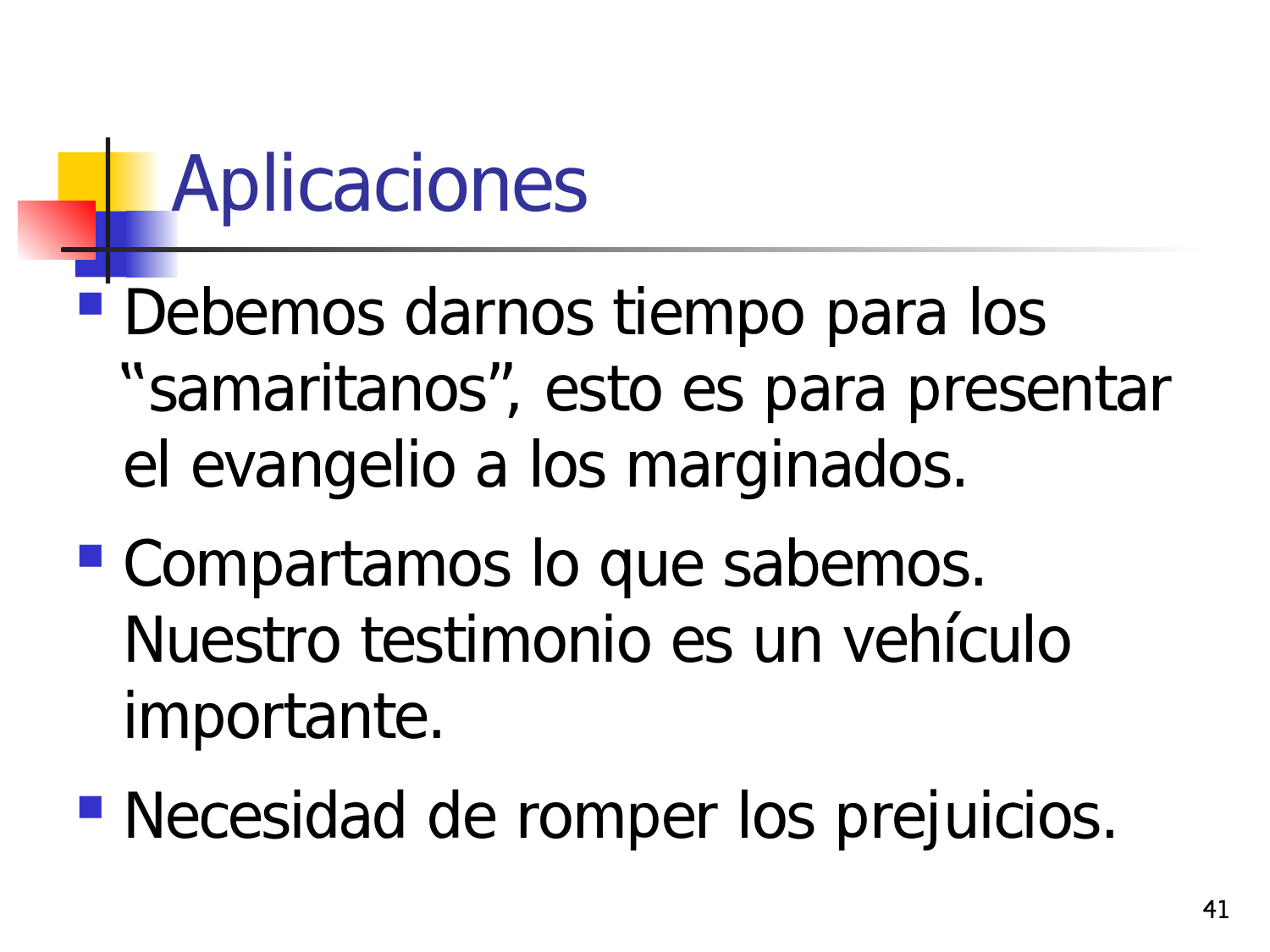

# Aplicaciones
Debemos darnos tiempo para los “samaritanos”, esto es para presentar el evangelio a los marginados.
Compartamos lo que sabemos. Nuestro testimonio es un vehículo importante.
Necesidad de romper los prejuicios.
41